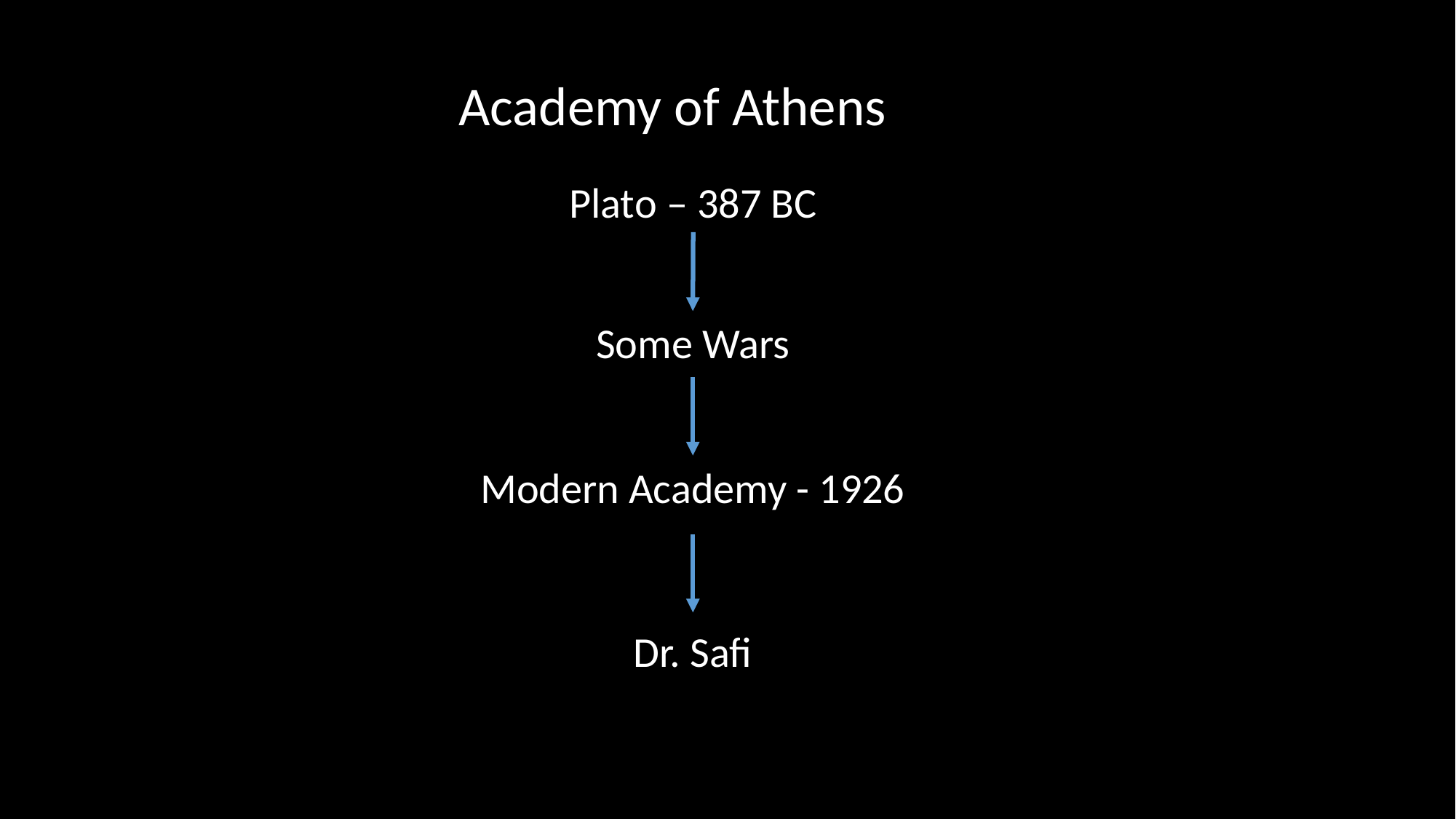

Academy of Athens
Plato – 387 BC
Some Wars
Modern Academy - 1926
Dr. Safi